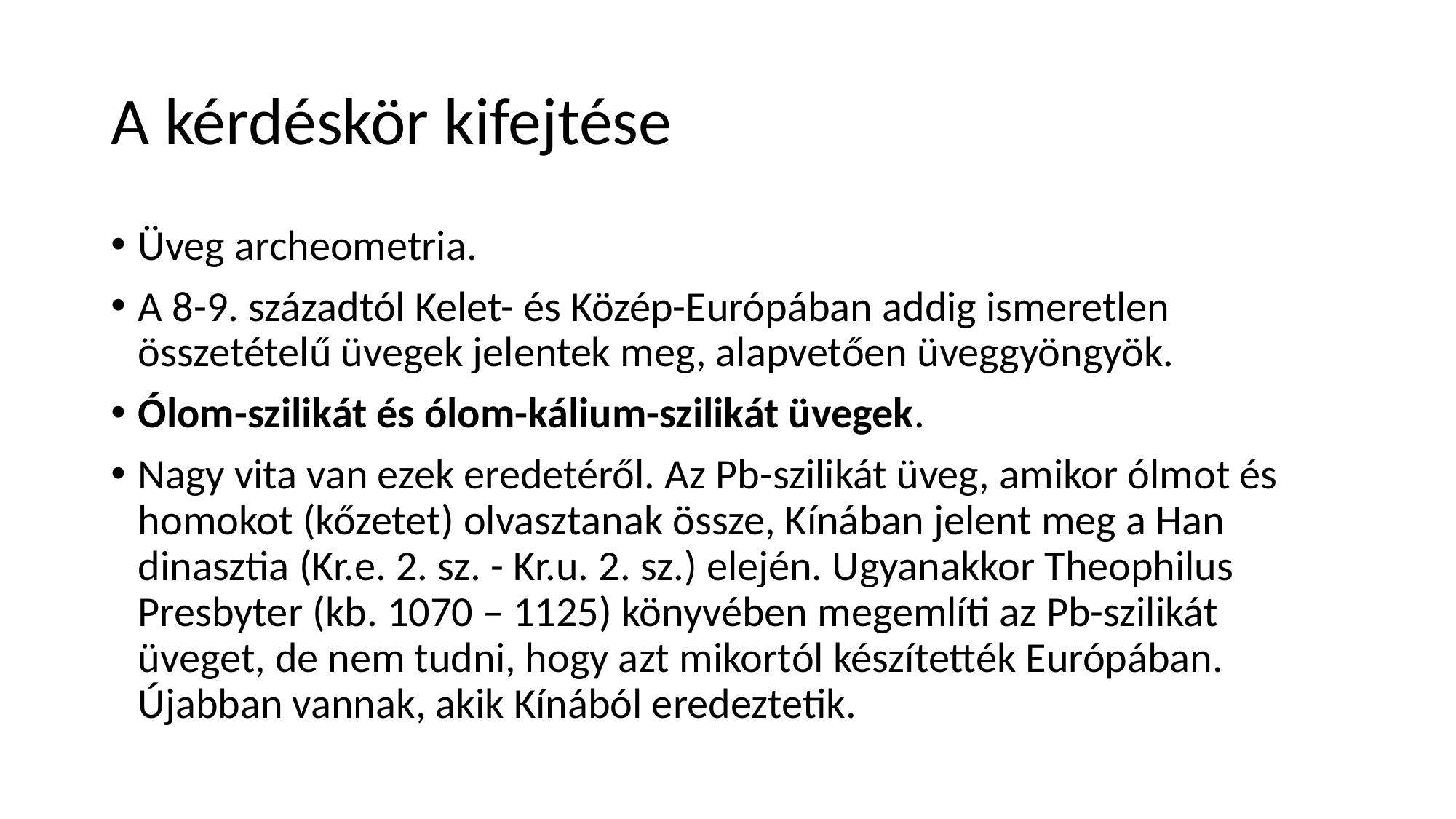

# A kérdéskör kifejtése
Üveg archeometria.
A 8-9. századtól Kelet- és Közép-Európában addig ismeretlen összetételű üvegek jelentek meg, alapvetően üveggyöngyök.
Ólom-szilikát és ólom-kálium-szilikát üvegek.
Nagy vita van ezek eredetéről. Az Pb-szilikát üveg, amikor ólmot és homokot (kőzetet) olvasztanak össze, Kínában jelent meg a Han dinasztia (Kr.e. 2. sz. - Kr.u. 2. sz.) elején. Ugyanakkor Theophilus Presbyter (kb. 1070 – 1125) könyvében megemlíti az Pb-szilikát üveget, de nem tudni, hogy azt mikortól készítették Európában. Újabban vannak, akik Kínából eredeztetik.